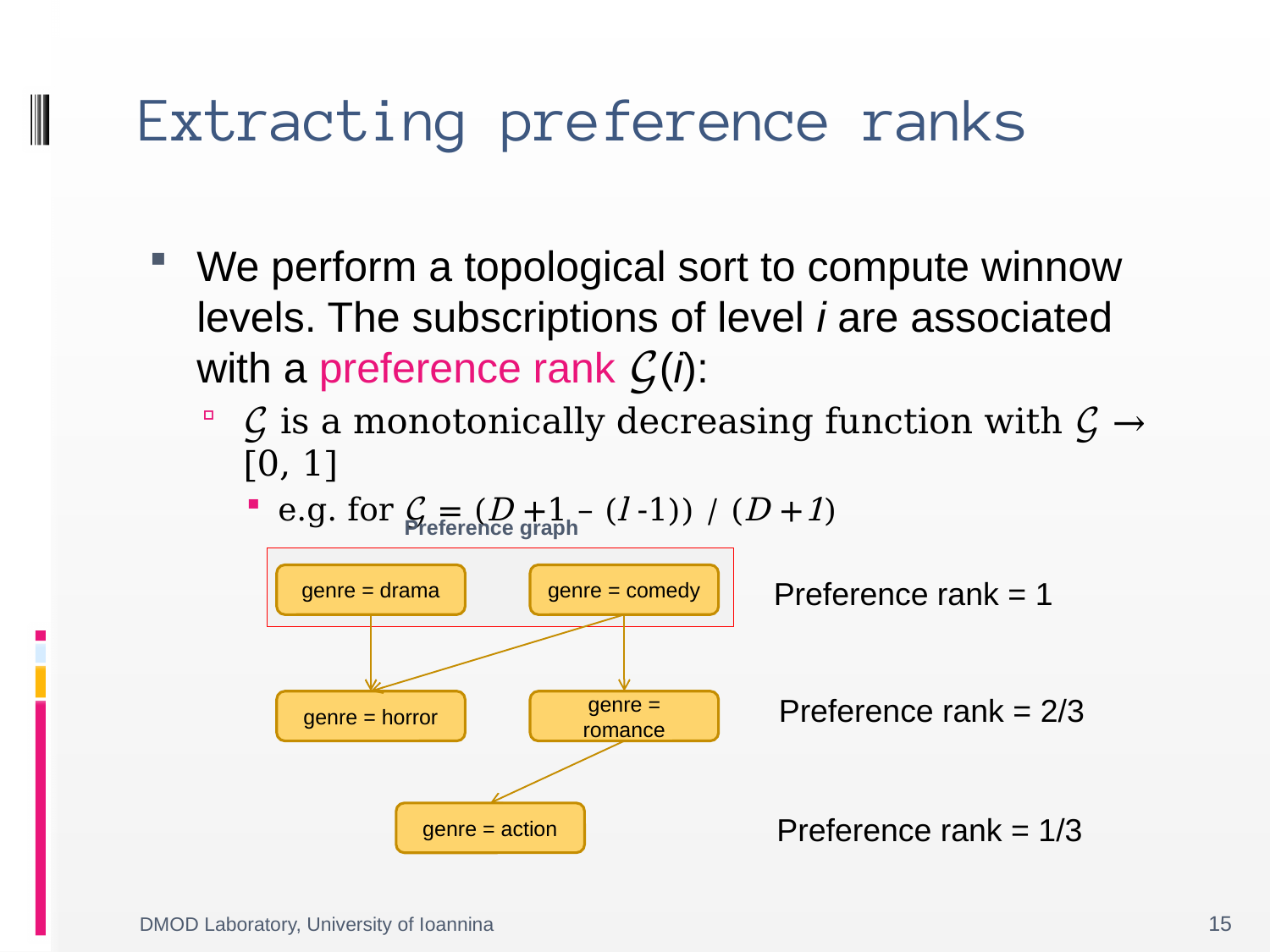

# Extracting preference ranks
We perform a topological sort to compute winnow levels. The subscriptions of level i are associated with a preference rank 𝒢(i):
𝒢 is a monotonically decreasing function with 𝒢 → [0, 1]
e.g. for 𝒢 = (D +1 – (l -1)) / (D +1)

Preference graph
genre = drama
genre = comedy
genre = horror
genre = romance
genre = action

Preference rank = 1
Preference rank = 2/3
Preference rank = 1/3
DMOD Laboratory, University of Ioannina
15